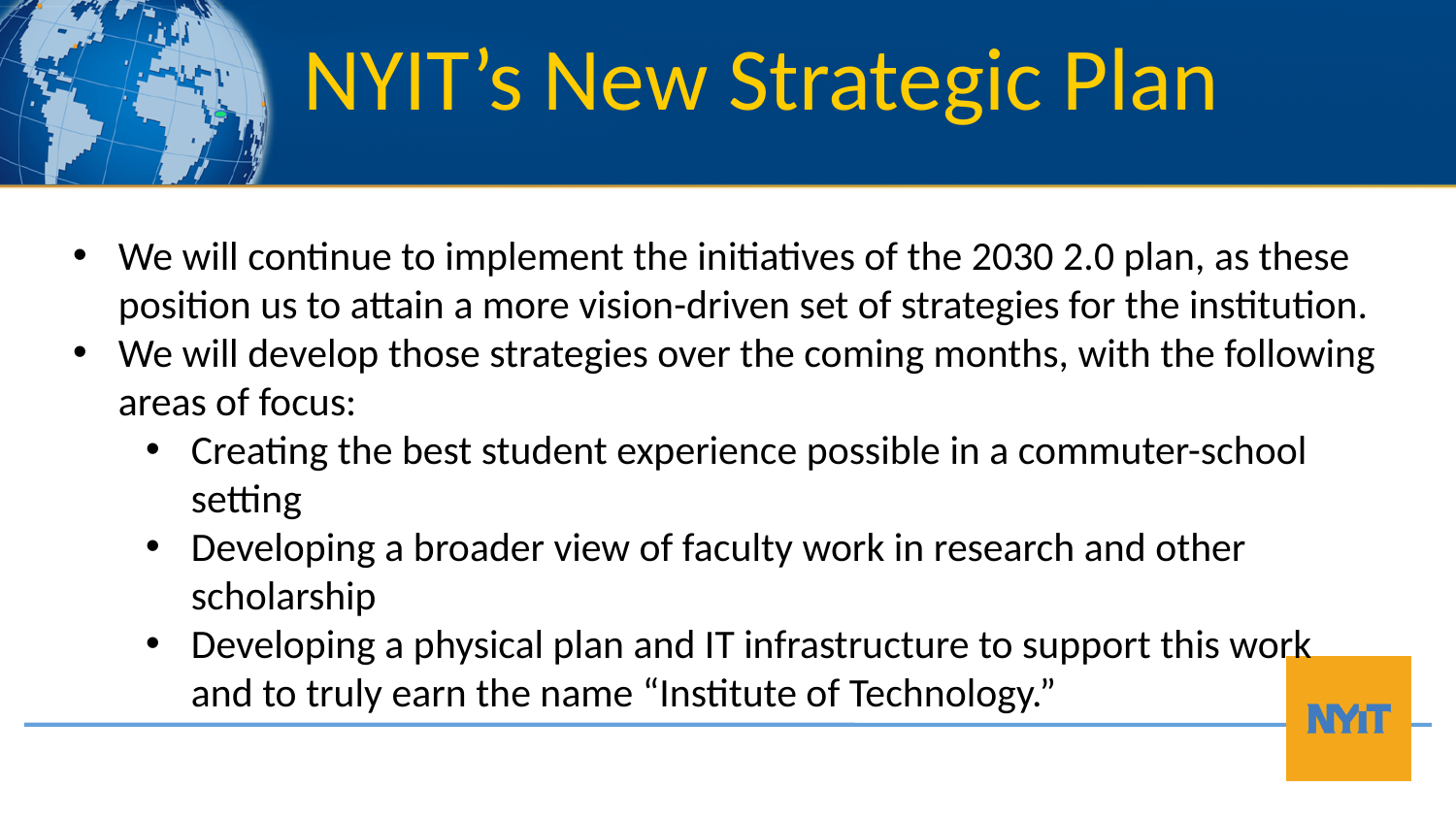

NYIT’s New Strategic Plan
We will continue to implement the initiatives of the 2030 2.0 plan, as these position us to attain a more vision-driven set of strategies for the institution.
We will develop those strategies over the coming months, with the following areas of focus:
Creating the best student experience possible in a commuter-school setting
Developing a broader view of faculty work in research and other scholarship
Developing a physical plan and IT infrastructure to support this work and to truly earn the name “Institute of Technology.”